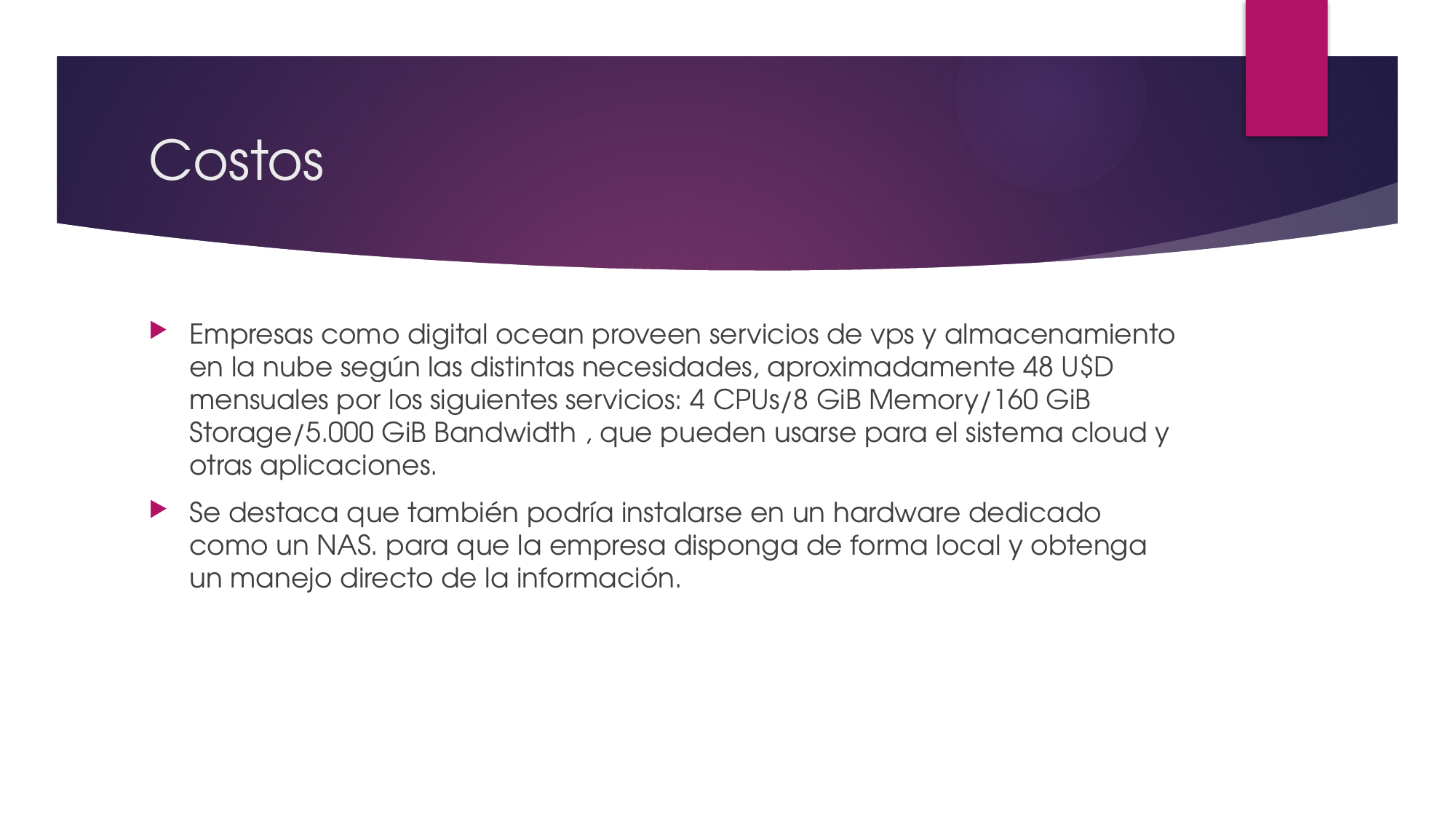

# Costos
Empresas como digital ocean proveen servicios de vps y almacenamiento en la nube según las distintas necesidades, aproximadamente 48 U$D mensuales por los siguientes servicios: 4 CPUs/8 GiB Memory/160 GiB Storage/5.000 GiB Bandwidth , que pueden usarse para el sistema cloud y otras aplicaciones.
Se destaca que también podría instalarse en un hardware dedicado como un NAS. para que la empresa disponga de forma local y obtenga un manejo directo de la información.